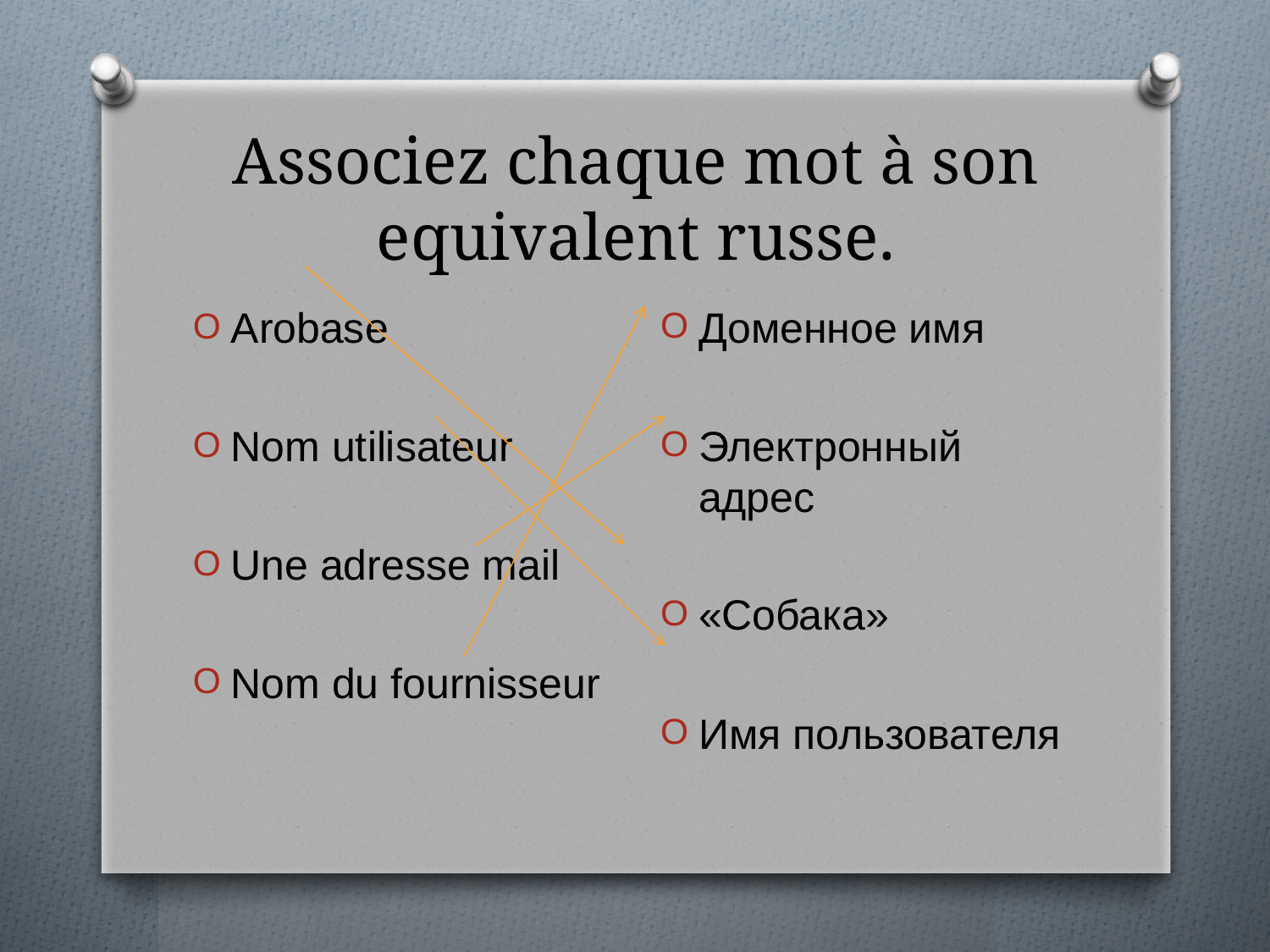

# Associez chaque mot à son equivalent russe.
Доменное имя

Электронный адрес

«Собака»

Имя пользователя
Arobase

Nom utilisateur

Une adresse mail

Nom du fournisseur